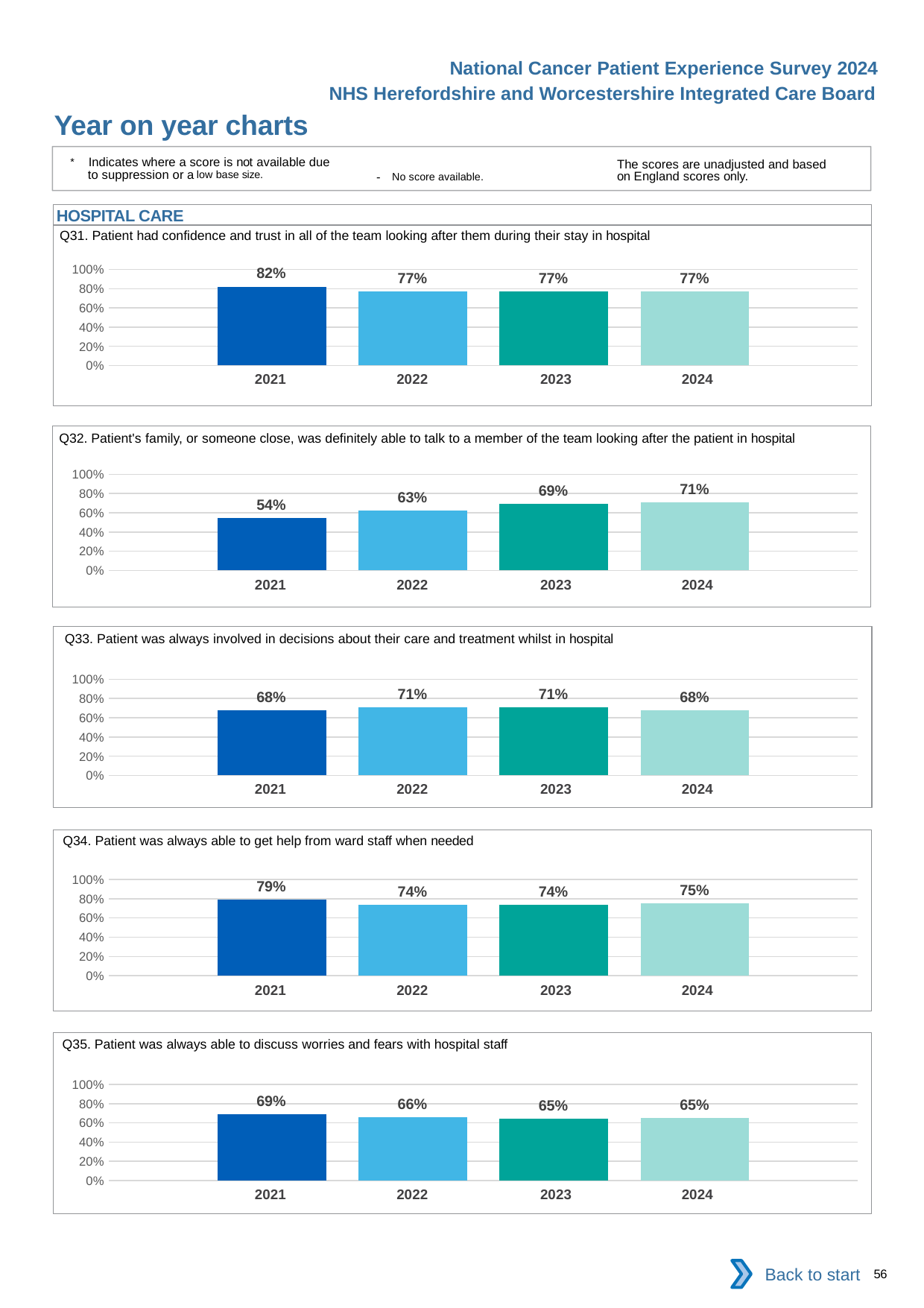

National Cancer Patient Experience Survey 2024
NHS Herefordshire and Worcestershire Integrated Care Board
Year on year charts

*  Indicates where a score is not available due to suppression or a low base size.
The scores are unadjusted and based on England scores only.
- No score available.
HOSPITAL CARE
Q31. Patient had confidence and trust in all of the team looking after them during their stay in hospital

### Chart

| Category | 2021 | 2022 | 2023 | 2024 |
|---|---|---|---|---|
| Category 1 | 0.8210117 | 0.7703549 | 0.7730627 | 0.7681895 |
| 2021 | 2022 | 2023 | 2024 |
| --- | --- | --- | --- |
Q32. Patient's family, or someone close, was definitely able to talk to a member of the team looking after the patient in hospital

### Chart

| Category | 2021 | 2022 | 2023 | 2024 |
|---|---|---|---|---|
| Category 1 | 0.5436409 | 0.6253298 | 0.6945055 | 0.7076613 |
| 2021 | 2022 | 2023 | 2024 |
| --- | --- | --- | --- |
Q33. Patient was always involved in decisions about their care and treatment whilst in hospital

### Chart

| Category | 2021 | 2022 | 2023 | 2024 |
|---|---|---|---|---|
| Category 1 | 0.6807229 | 0.7067511 | 0.7084112 | 0.6786325 |
| 2021 | 2022 | 2023 | 2024 |
| --- | --- | --- | --- |
Q34. Patient was always able to get help from ward staff when needed

### Chart

| Category | 2021 | 2022 | 2023 | 2024 |
|---|---|---|---|---|
| Category 1 | 0.7889546 | 0.7357294 | 0.7401869 | 0.75 |
| 2021 | 2022 | 2023 | 2024 |
| --- | --- | --- | --- |
Q35. Patient was always able to discuss worries and fears with hospital staff

### Chart

| Category | 2021 | 2022 | 2023 | 2024 |
|---|---|---|---|---|
| Category 1 | 0.6888889 | 0.6601732 | 0.6452242 | 0.6488414 |
| 2021 | 2022 | 2023 | 2024 |
| --- | --- | --- | --- |
Back to start

56